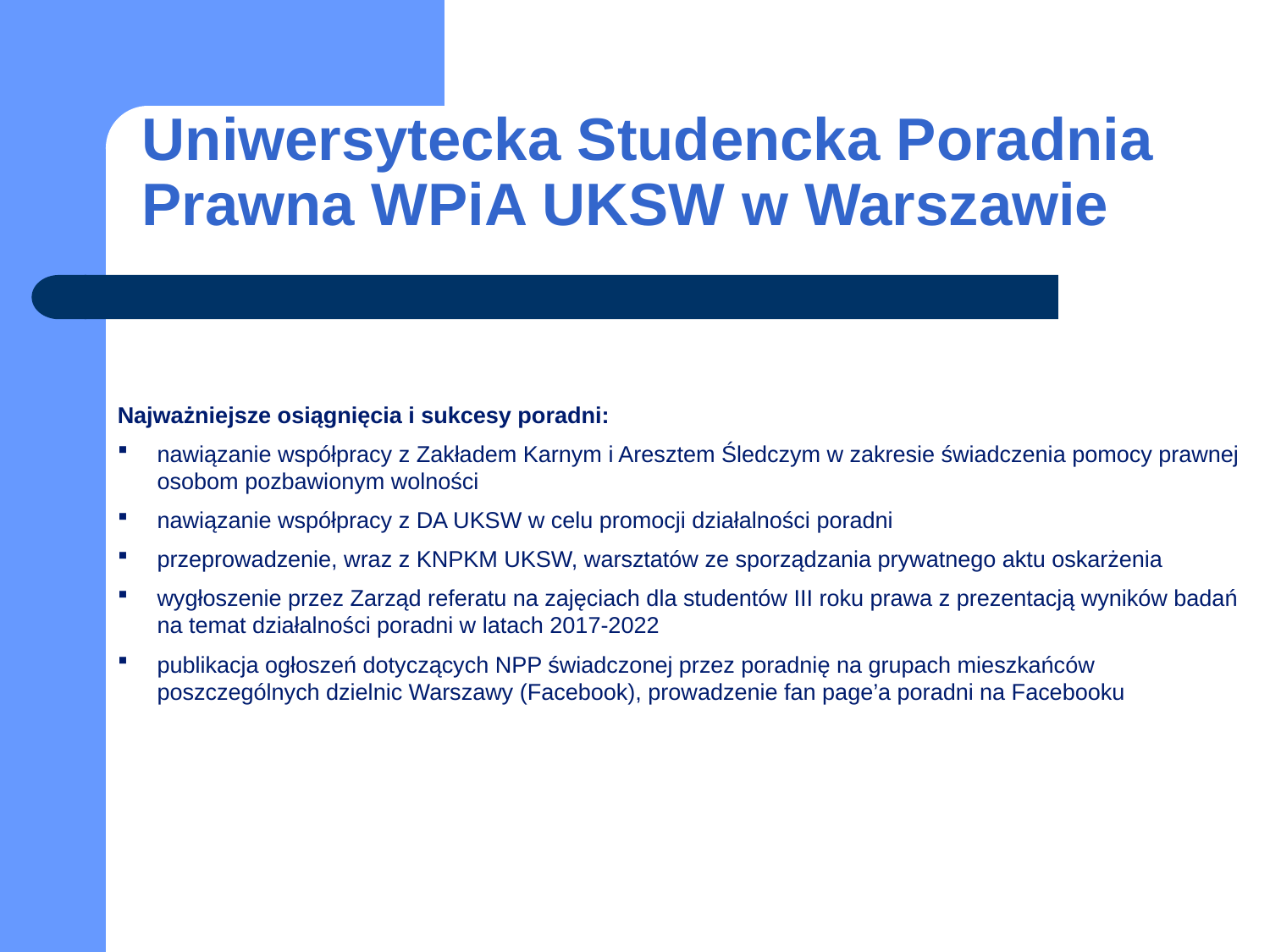

# Uniwersytecka Studencka Poradnia Prawna WPiA UKSW w Warszawie

Najważniejsze osiągnięcia i sukcesy poradni:
nawiązanie współpracy z Zakładem Karnym i Aresztem Śledczym w zakresie świadczenia pomocy prawnej osobom pozbawionym wolności
nawiązanie współpracy z DA UKSW w celu promocji działalności poradni
przeprowadzenie, wraz z KNPKM UKSW, warsztatów ze sporządzania prywatnego aktu oskarżenia
wygłoszenie przez Zarząd referatu na zajęciach dla studentów III roku prawa z prezentacją wyników badań na temat działalności poradni w latach 2017-2022
publikacja ogłoszeń dotyczących NPP świadczonej przez poradnię na grupach mieszkańców poszczególnych dzielnic Warszawy (Facebook), prowadzenie fan page’a poradni na Facebooku